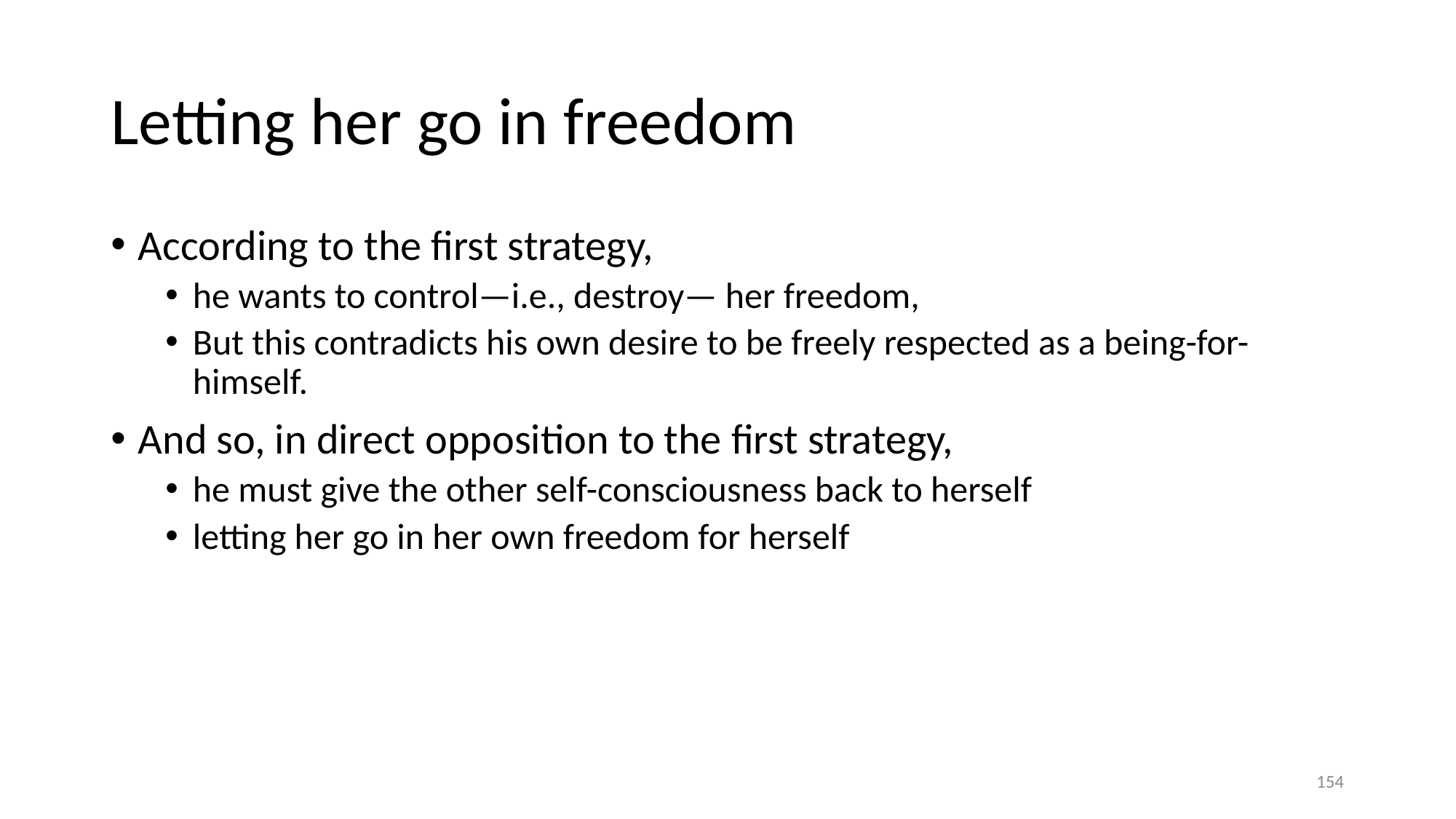

# Letting her go in freedom
According to the first strategy,
he wants to control—i.e., destroy— her freedom,
But this contradicts his own desire to be freely respected as a being-for-himself.
And so, in direct opposition to the first strategy,
he must give the other self-consciousness back to herself
letting her go in her own freedom for herself
154